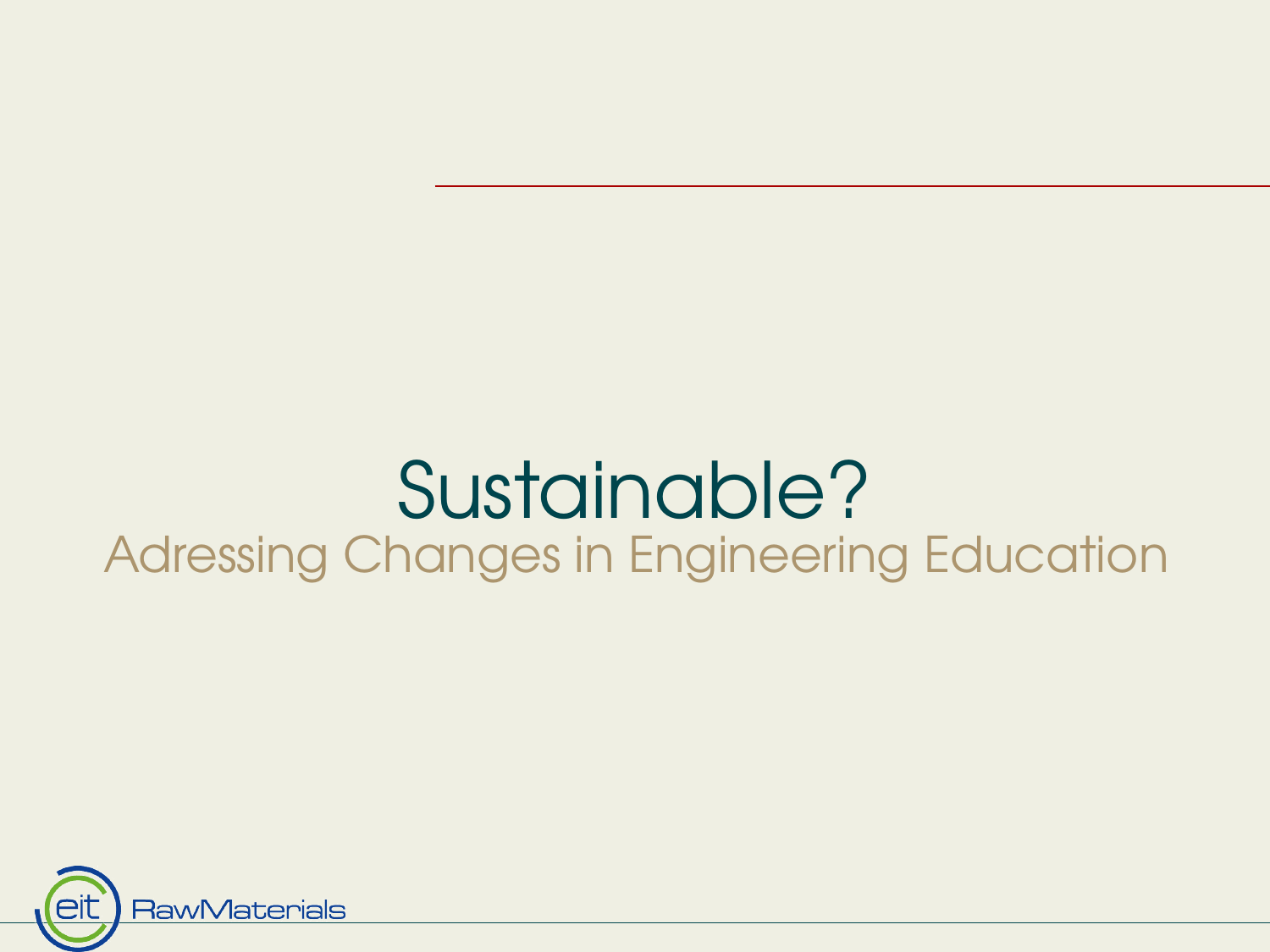

# Sustainable?
Adressing Changes in Engineering Education